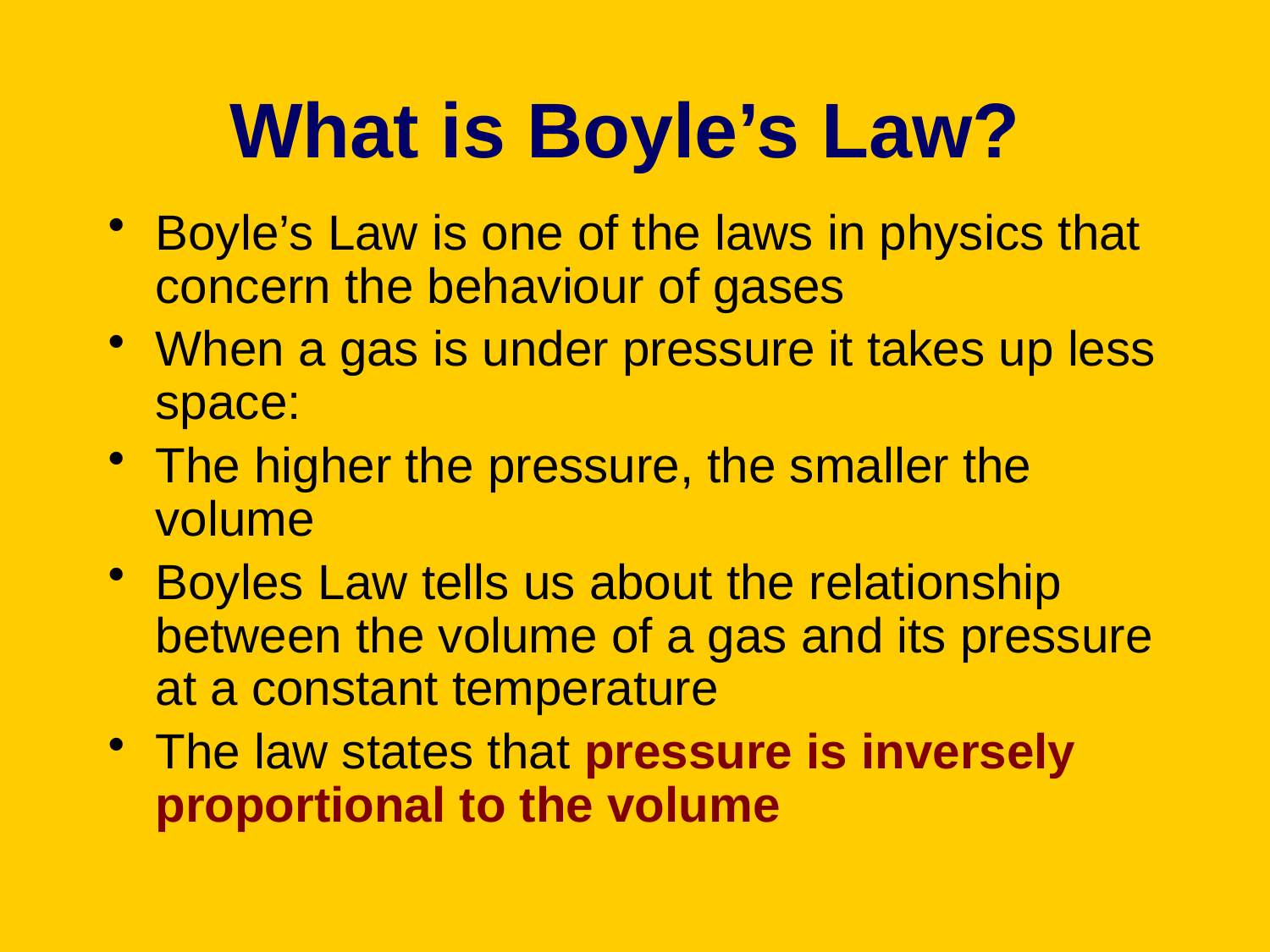

# What is Boyle’s Law?
Boyle’s Law is one of the laws in physics that concern the behaviour of gases
When a gas is under pressure it takes up less space:
The higher the pressure, the smaller the volume
Boyles Law tells us about the relationship between the volume of a gas and its pressure at a constant temperature
The law states that pressure is inversely proportional to the volume